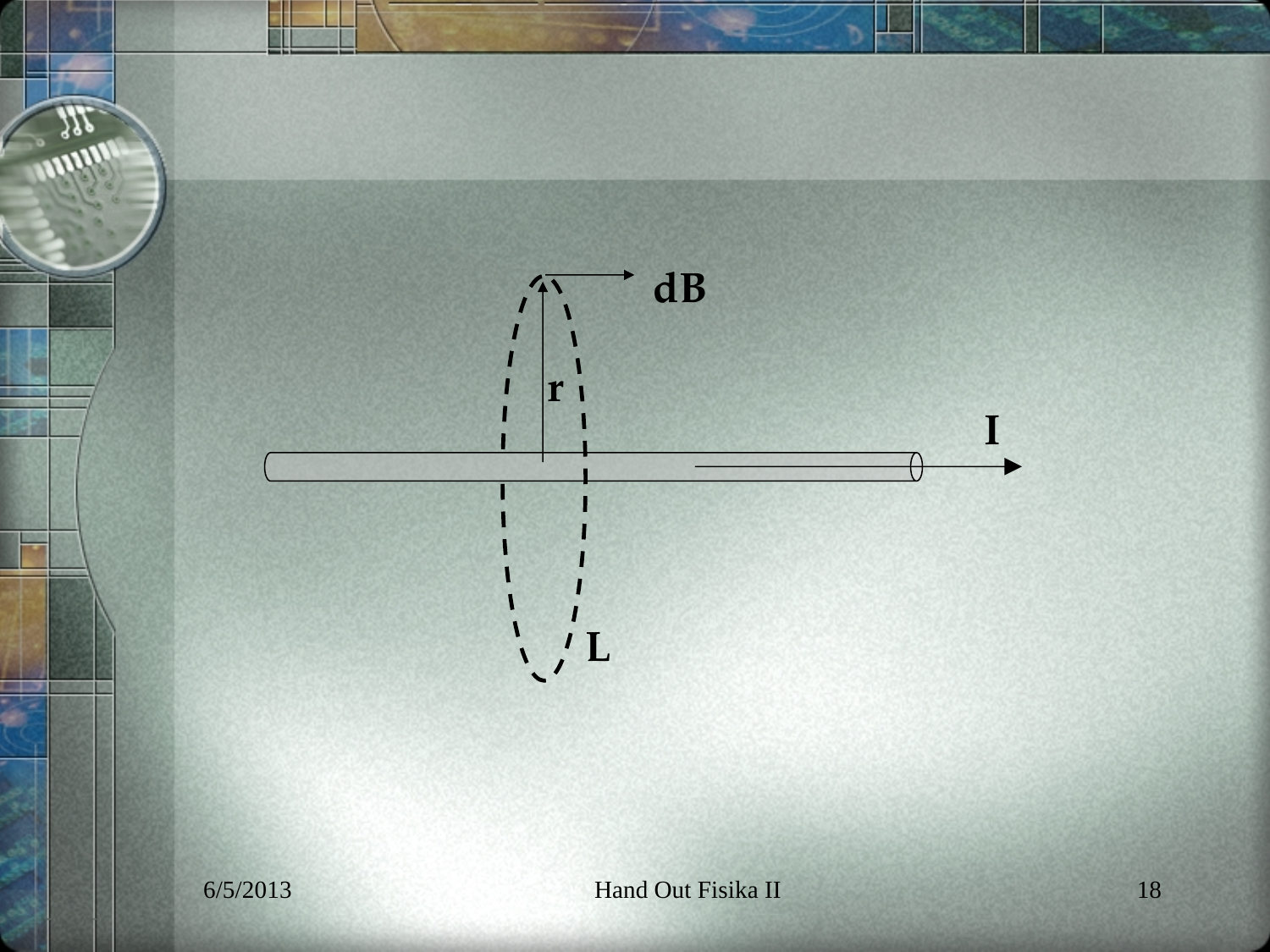

#

dB

r
I

L
6/5/2013
Hand Out Fisika II
18